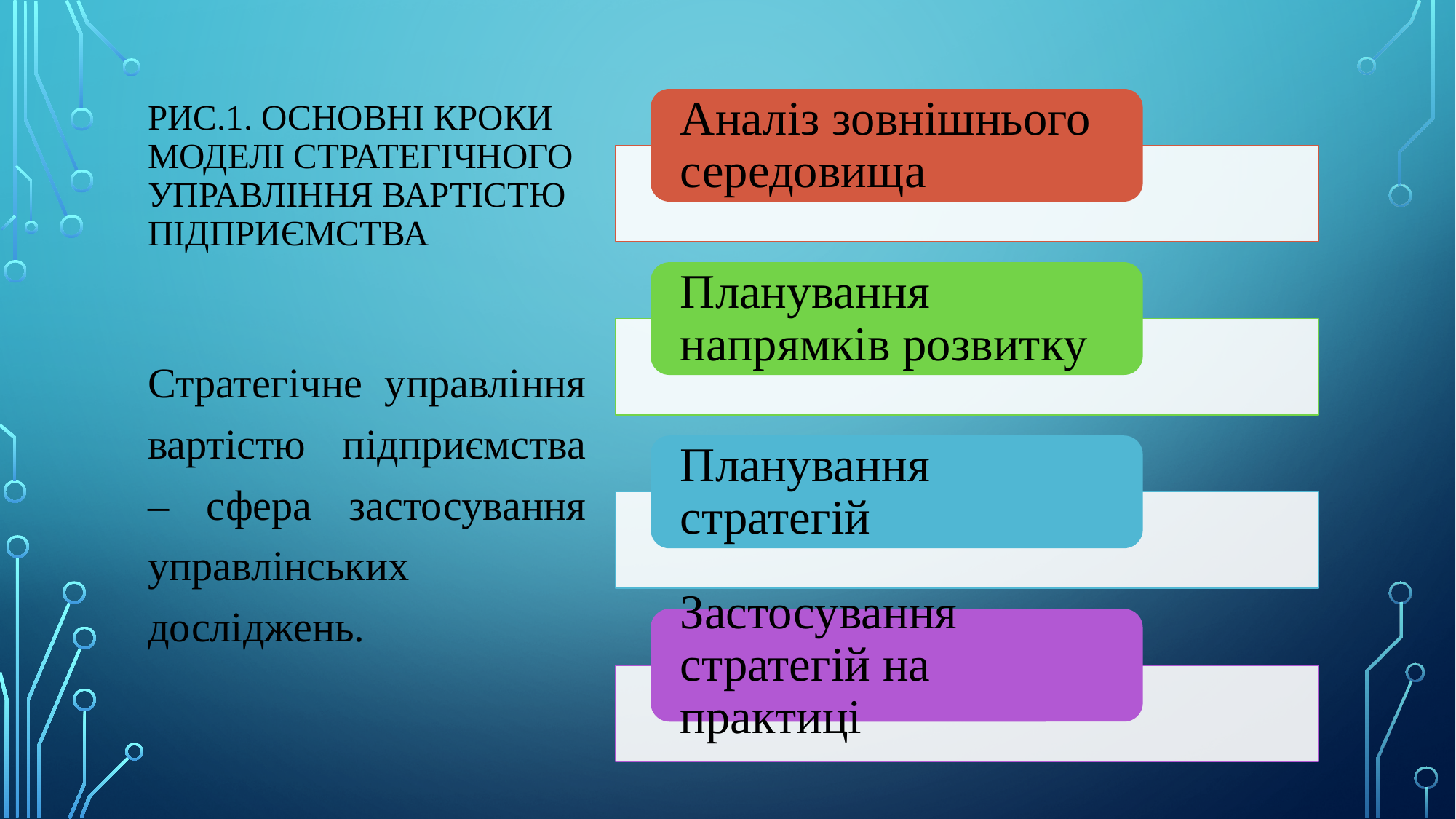

Аналіз зовнішнього середовища
Планування напрямків розвитку
Планування стратегій
Застосування стратегій на практиці
# Рис.1. Основні кроки моделі стратегічного управління вартістю підприємства
Стратегічне управління вартістю підприємства – сфера застосування управлінських досліджень.